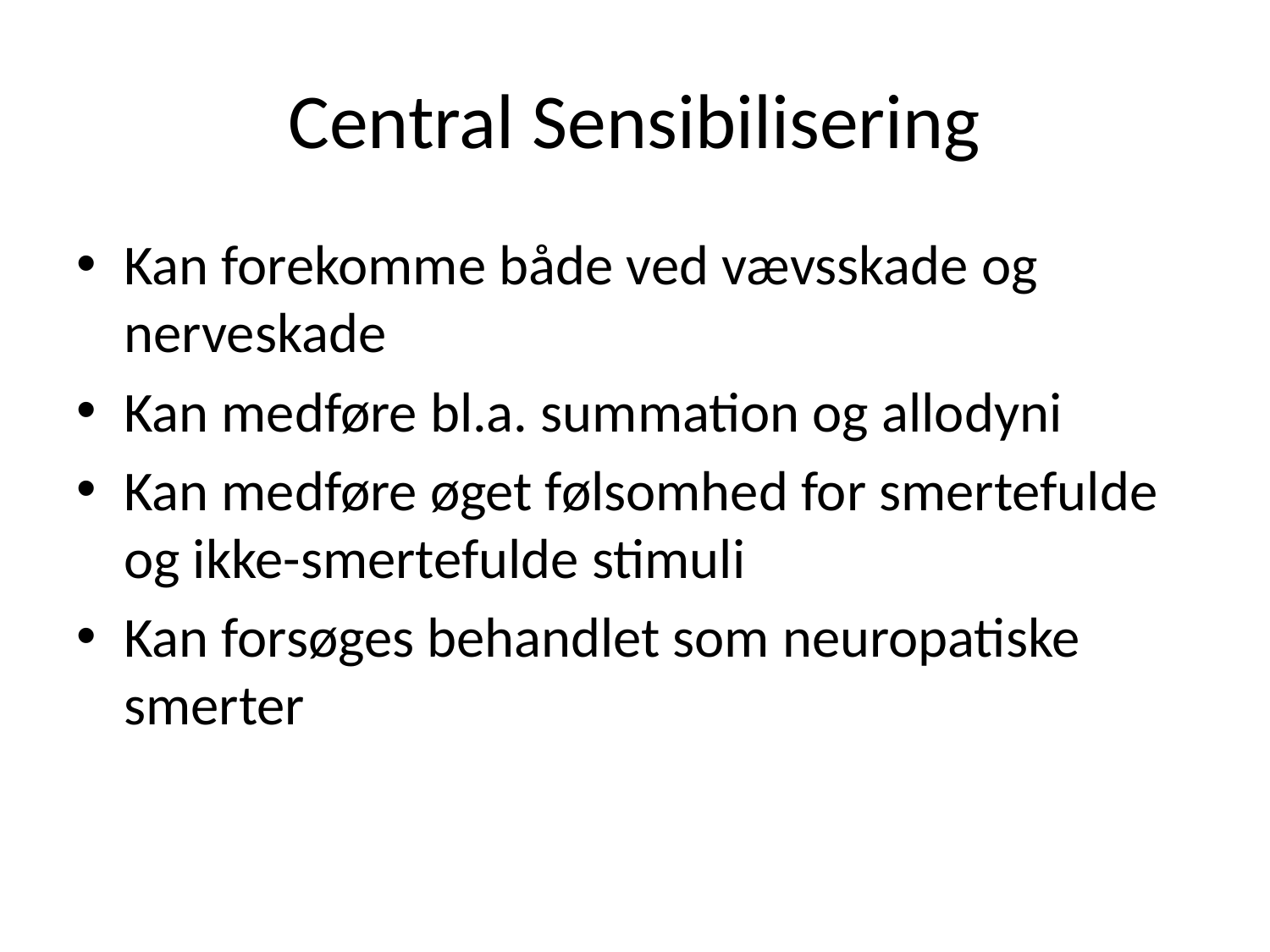

# Central Sensibilisering
Kan forekomme både ved vævsskade og nerveskade
Kan medføre bl.a. summation og allodyni
Kan medføre øget følsomhed for smertefulde og ikke-smertefulde stimuli
Kan forsøges behandlet som neuropatiske smerter